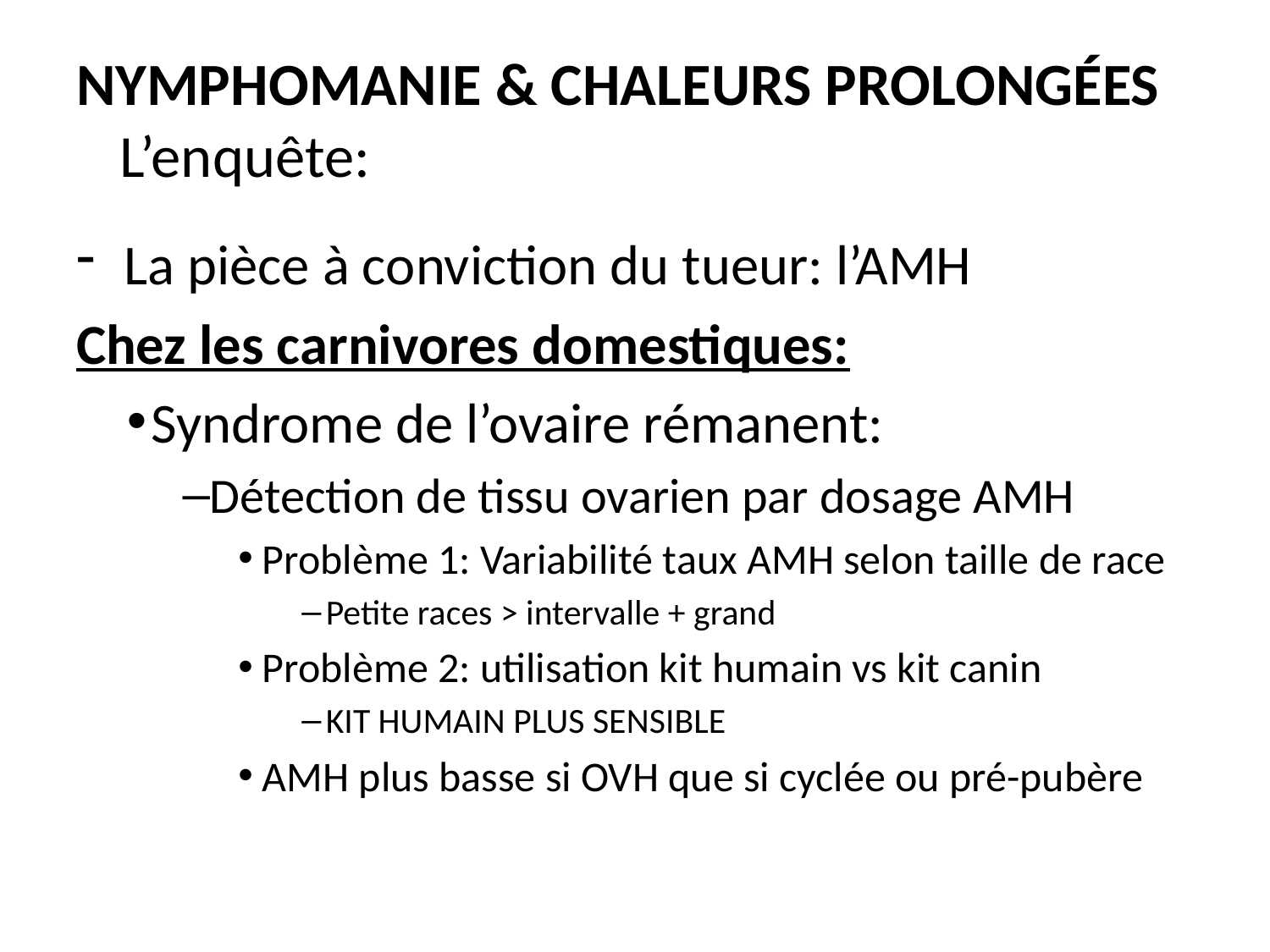

# Nymphomanie & Chaleurs prolongées L’enquête:
La pièce à conviction du tueur: l’AMH
Chez les carnivores domestiques:
Syndrome de l’ovaire rémanent:
Détection de tissu ovarien par dosage AMH
Problème 1: Variabilité taux AMH selon taille de race
Petite races > intervalle + grand
Problème 2: utilisation kit humain vs kit canin
KIT HUMAIN PLUS SENSIBLE
AMH plus basse si OVH que si cyclée ou pré-pubère